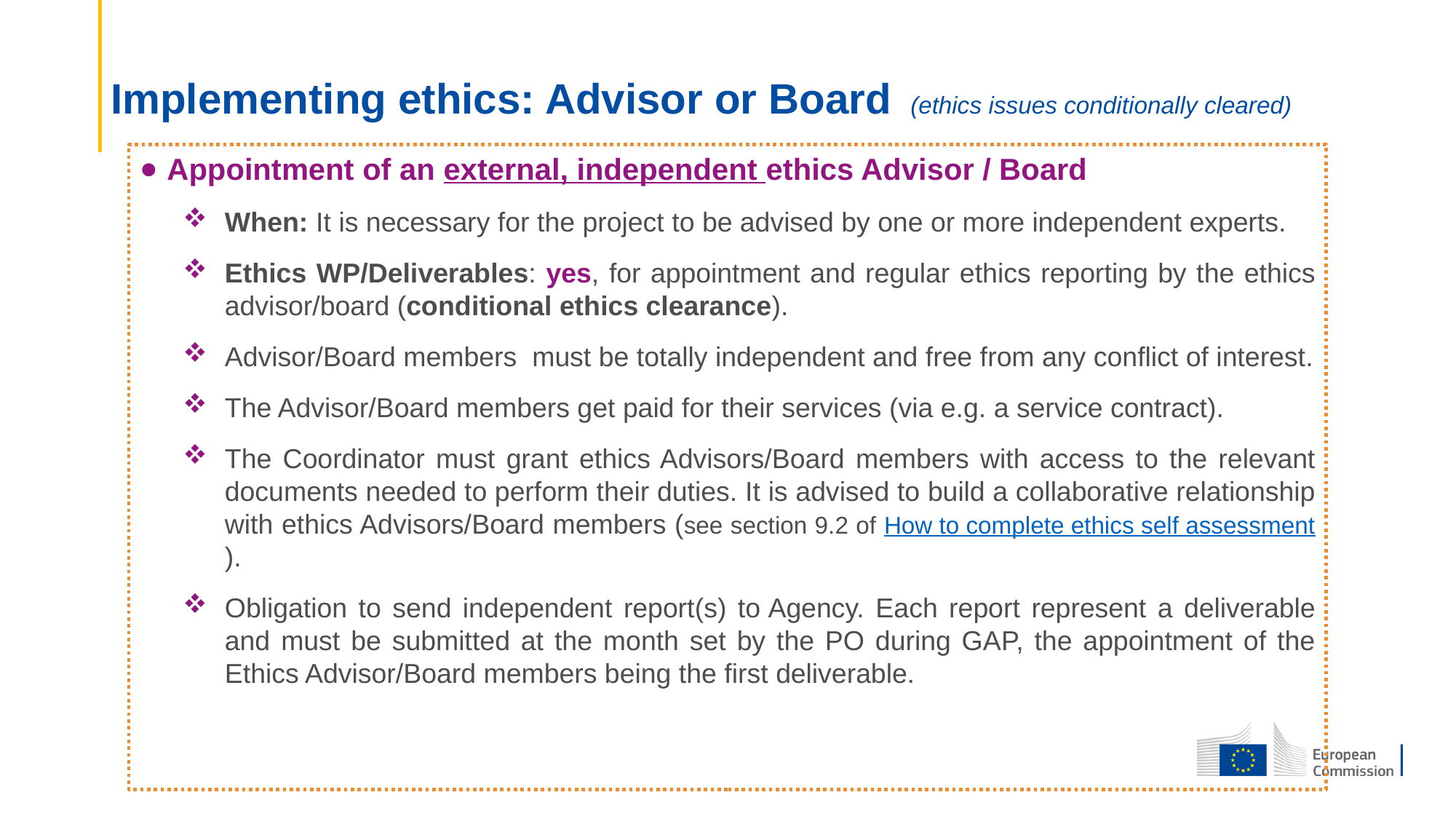

# Implementing ethics: Advisor or Board  (ethics issues conditionally cleared)
Appointment of an external, independent ethics Advisor / Board
When: It is necessary for the project to be advised by one or more independent experts.
Ethics WP/Deliverables: yes, for appointment and regular ethics reporting by the ethics advisor/board (conditional ethics clearance).
Advisor/Board members  must be totally independent and free from any conflict of interest.
The Advisor/Board members get paid for their services (via e.g. a service contract).
The Coordinator must grant ethics Advisors/Board members with access to the relevant documents needed to perform their duties. It is advised to build a collaborative relationship with ethics Advisors/Board members (see section 9.2 of How to complete ethics self assessment).
Obligation to send independent report(s) to Agency. Each report represent a deliverable and must be submitted at the month set by the PO during GAP, the appointment of the Ethics Advisor/Board members being the first deliverable.